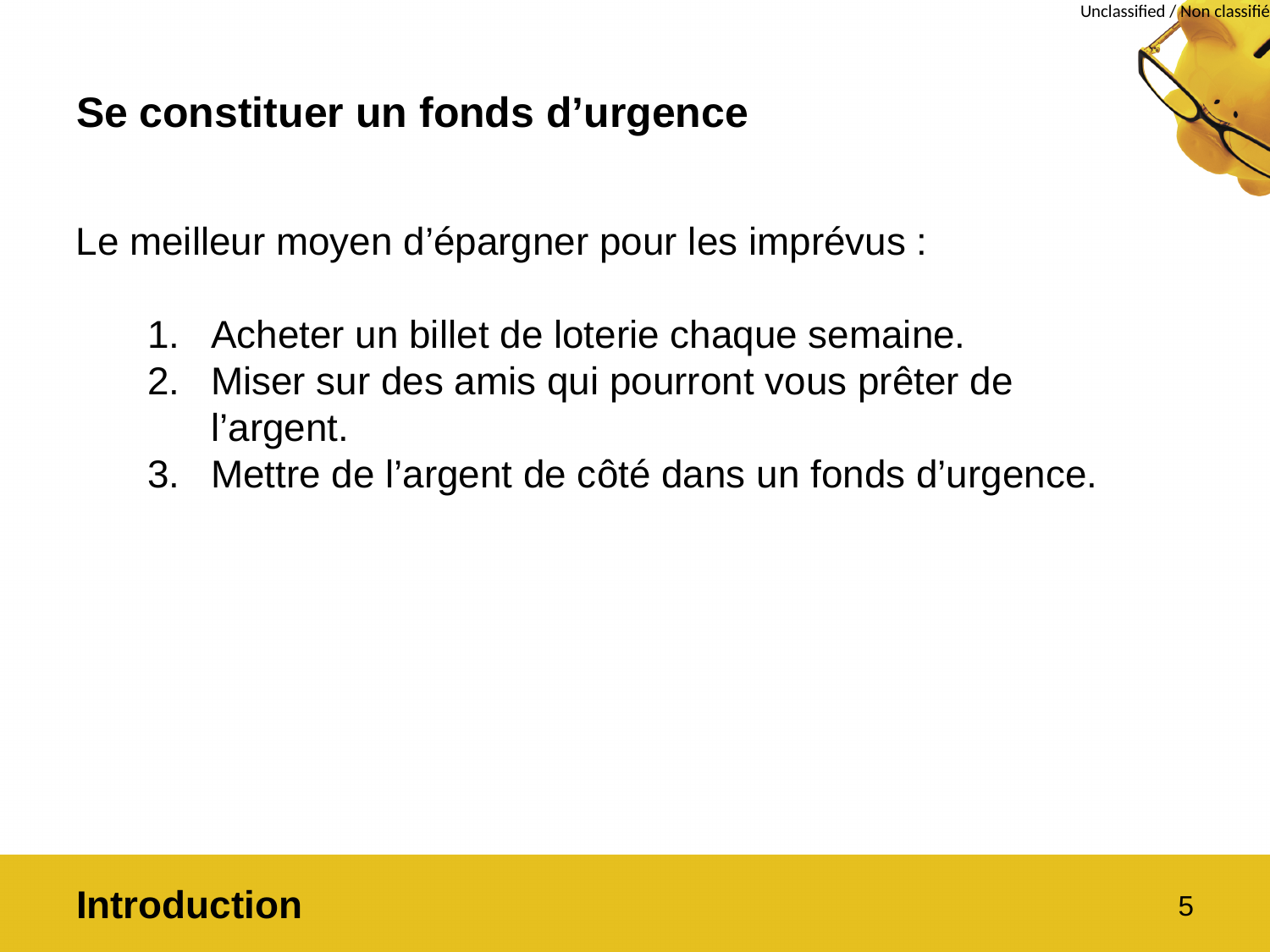

# Se constituer un fonds d’urgence

Le meilleur moyen d’épargner pour les imprévus :

Acheter un billet de loterie chaque semaine.
Miser sur des amis qui pourront vous prêter de l’argent.
Mettre de l’argent de côté dans un fonds d’urgence.

Introduction
5